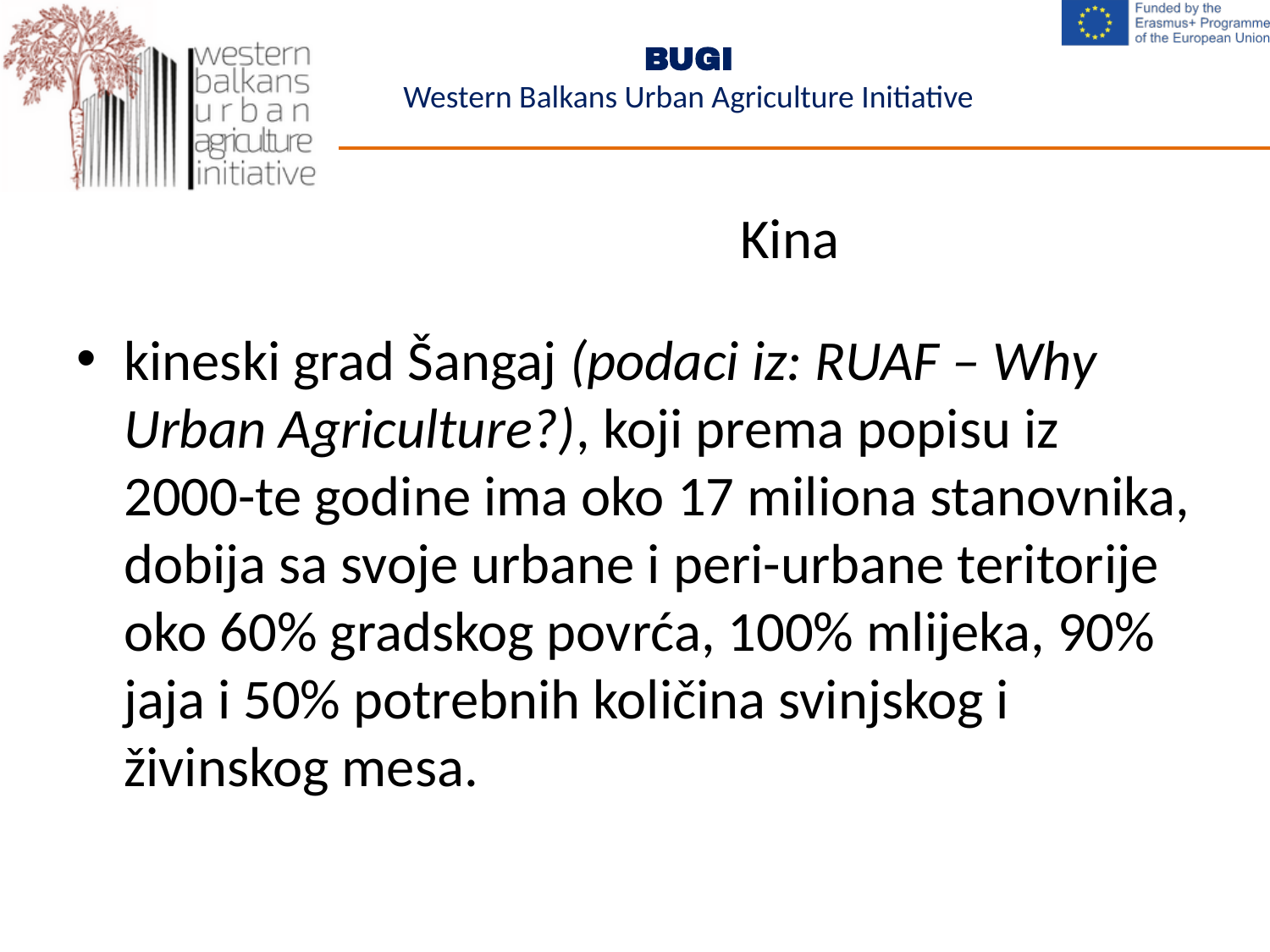

# Kina
kineski grad Šangaj (podaci iz: RUAF – Why Urban Agriculture?), koji prema popisu iz 2000-te godine ima oko 17 miliona stanovnika, dobija sa svoje urbane i peri-urbane teritorije oko 60% gradskog povrća, 100% mlijeka, 90% jaja i 50% potrebnih količina svinjskog i živinskog mesa.